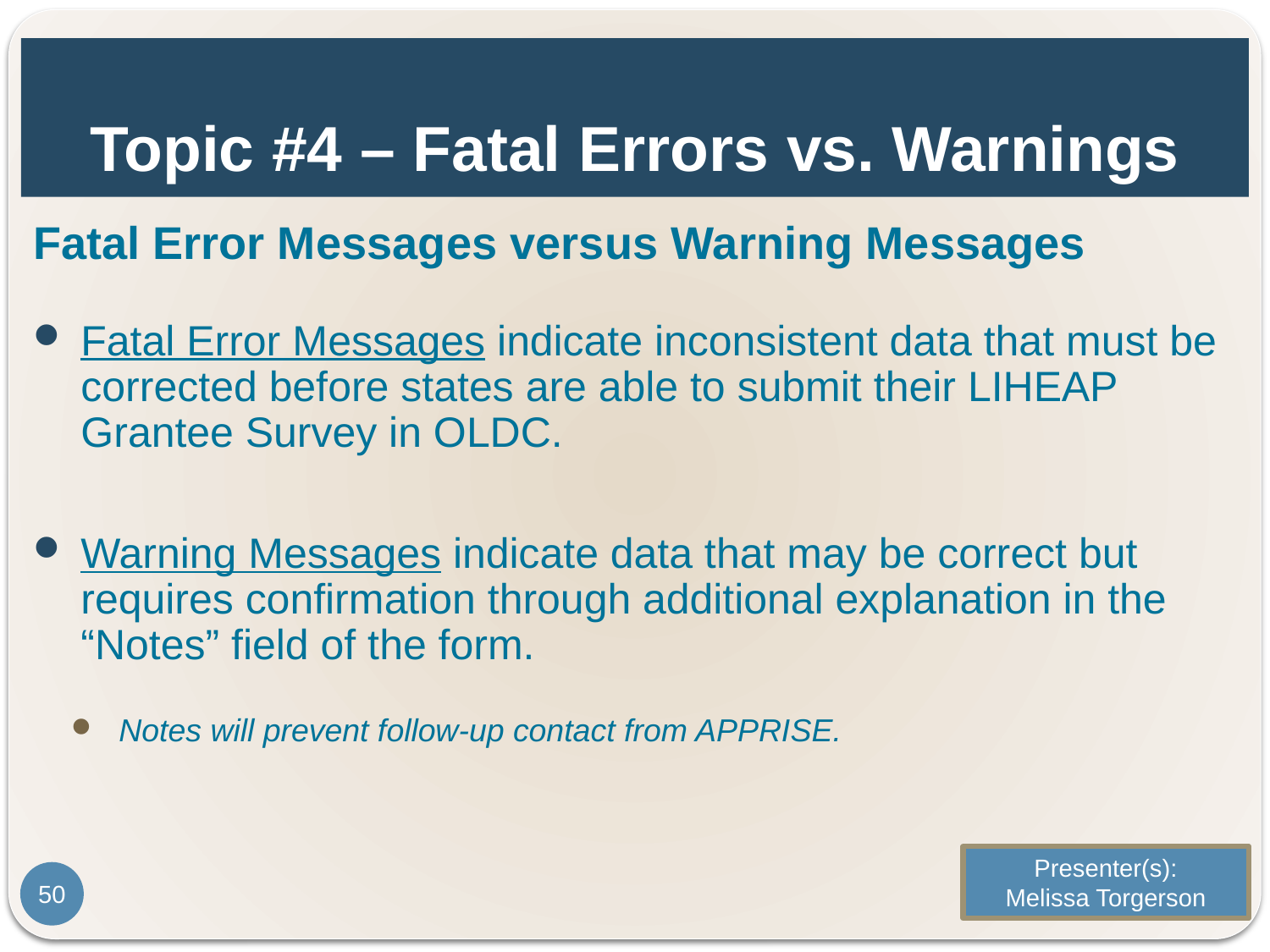

# Topic #4 – Fatal Errors vs. Warnings

Fatal Error Messages versus Warning Messages

Fatal Error Messages indicate inconsistent data that must be corrected before states are able to submit their LIHEAP Grantee Survey in OLDC.

Warning Messages indicate data that may be correct but requires confirmation through additional explanation in the “Notes” field of the form.

Notes will prevent follow-up contact from APPRISE.

Presenter(s):
Melissa Torgerson
50